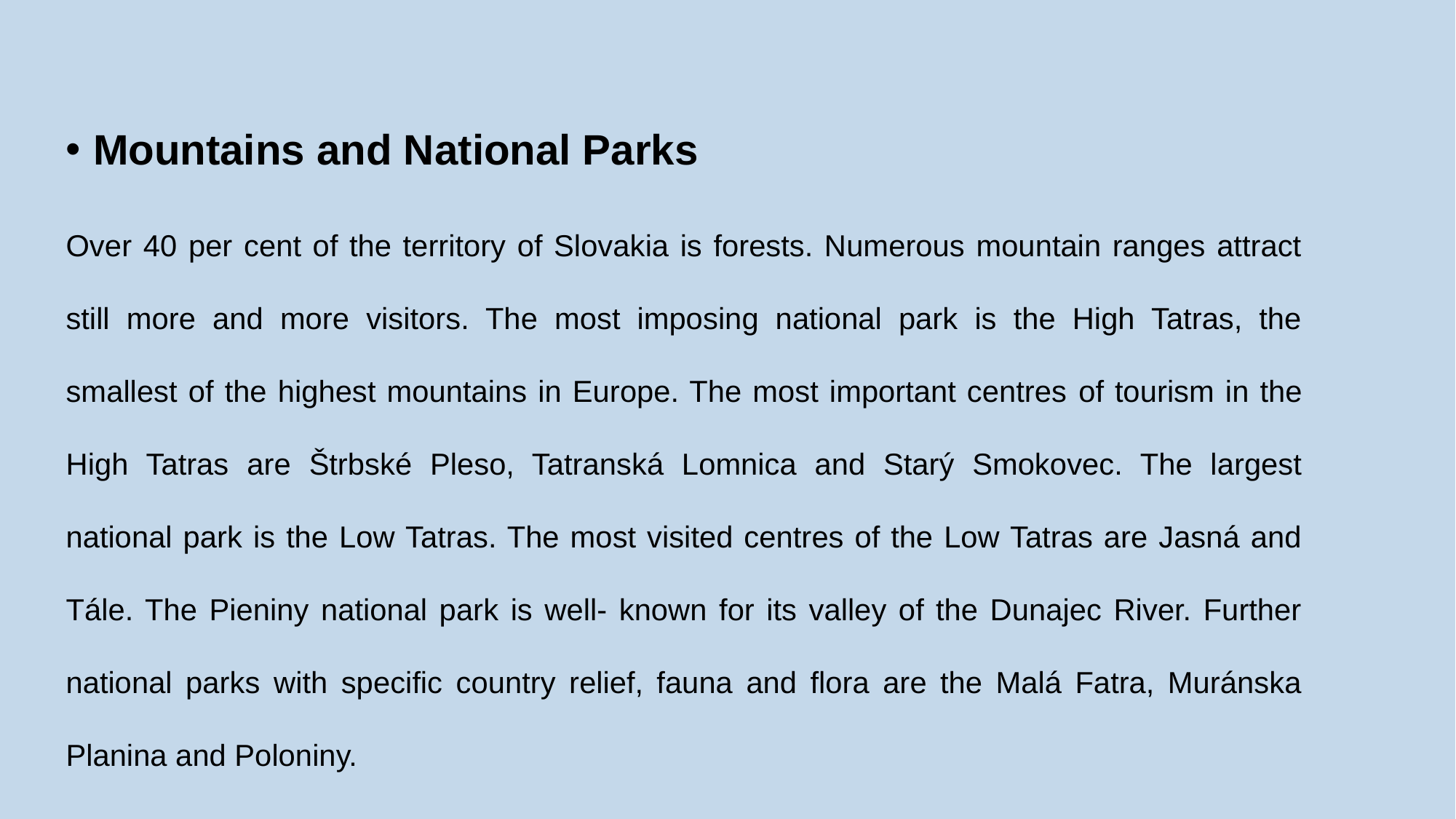

Mountains and National Parks
Over 40 per cent of the territory of Slovakia is forests. Numerous mountain ranges attract still more and more visitors. The most imposing national park is the High Tatras, the smallest of the highest mountains in Europe. The most important centres of tourism in the High Tatras are Štrbské Pleso, Tatranská Lomnica and Starý Smokovec. The largest national park is the Low Tatras. The most visited centres of the Low Tatras are Jasná and Tále. The Pieniny national park is well- known for its valley of the Dunajec River. Further national parks with specific country relief, fauna and flora are the Malá Fatra, Muránska Planina and Poloniny.